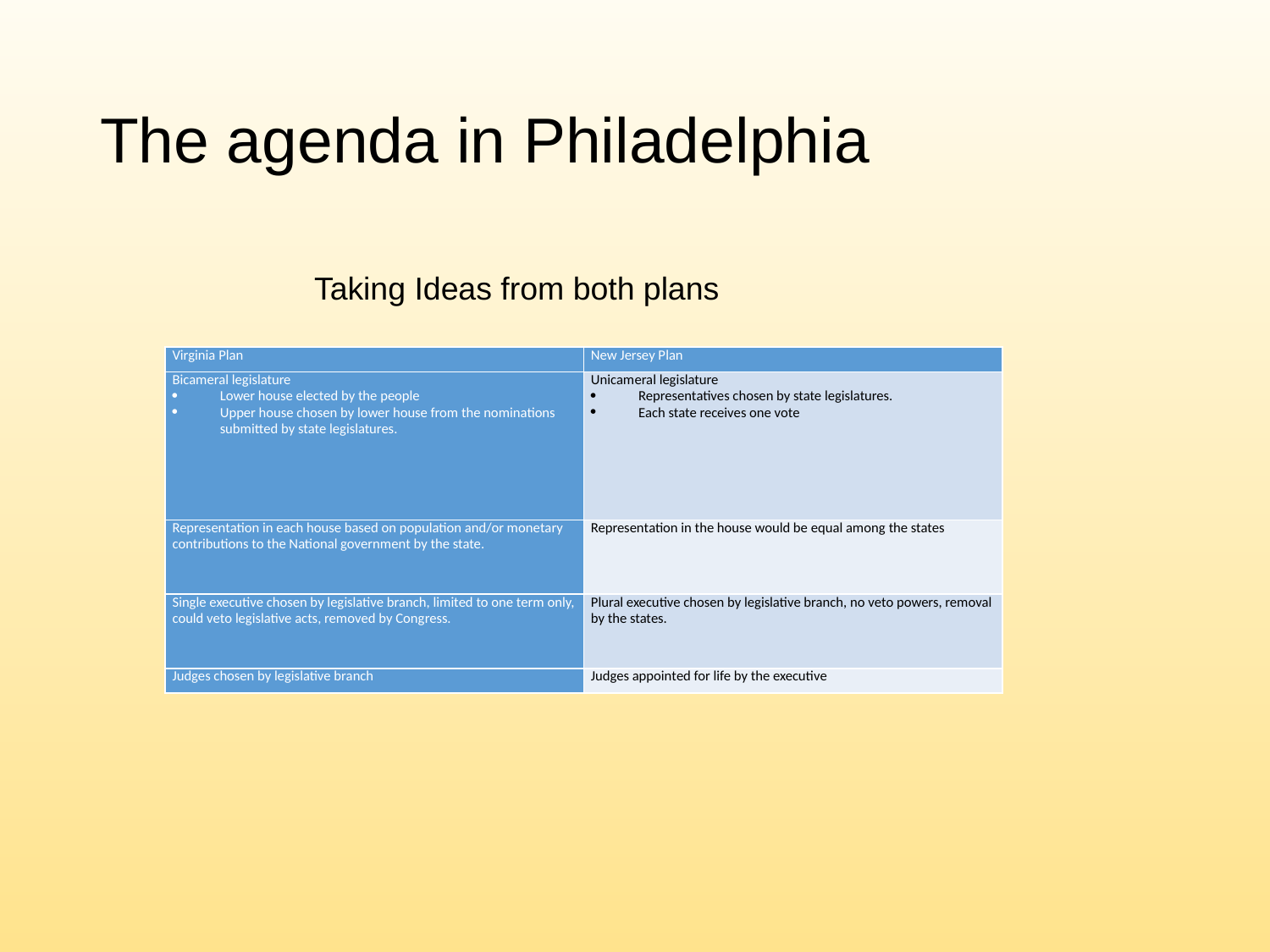

# The agenda in Philadelphia
Taking Ideas from both plans
| Virginia Plan | New Jersey Plan |
| --- | --- |
| Bicameral legislature Lower house elected by the people Upper house chosen by lower house from the nominations submitted by state legislatures. | Unicameral legislature Representatives chosen by state legislatures. Each state receives one vote |
| Representation in each house based on population and/or monetary contributions to the National government by the state. | Representation in the house would be equal among the states |
| Single executive chosen by legislative branch, limited to one term only, could veto legislative acts, removed by Congress. | Plural executive chosen by legislative branch, no veto powers, removal by the states. |
| Judges chosen by legislative branch | Judges appointed for life by the executive |